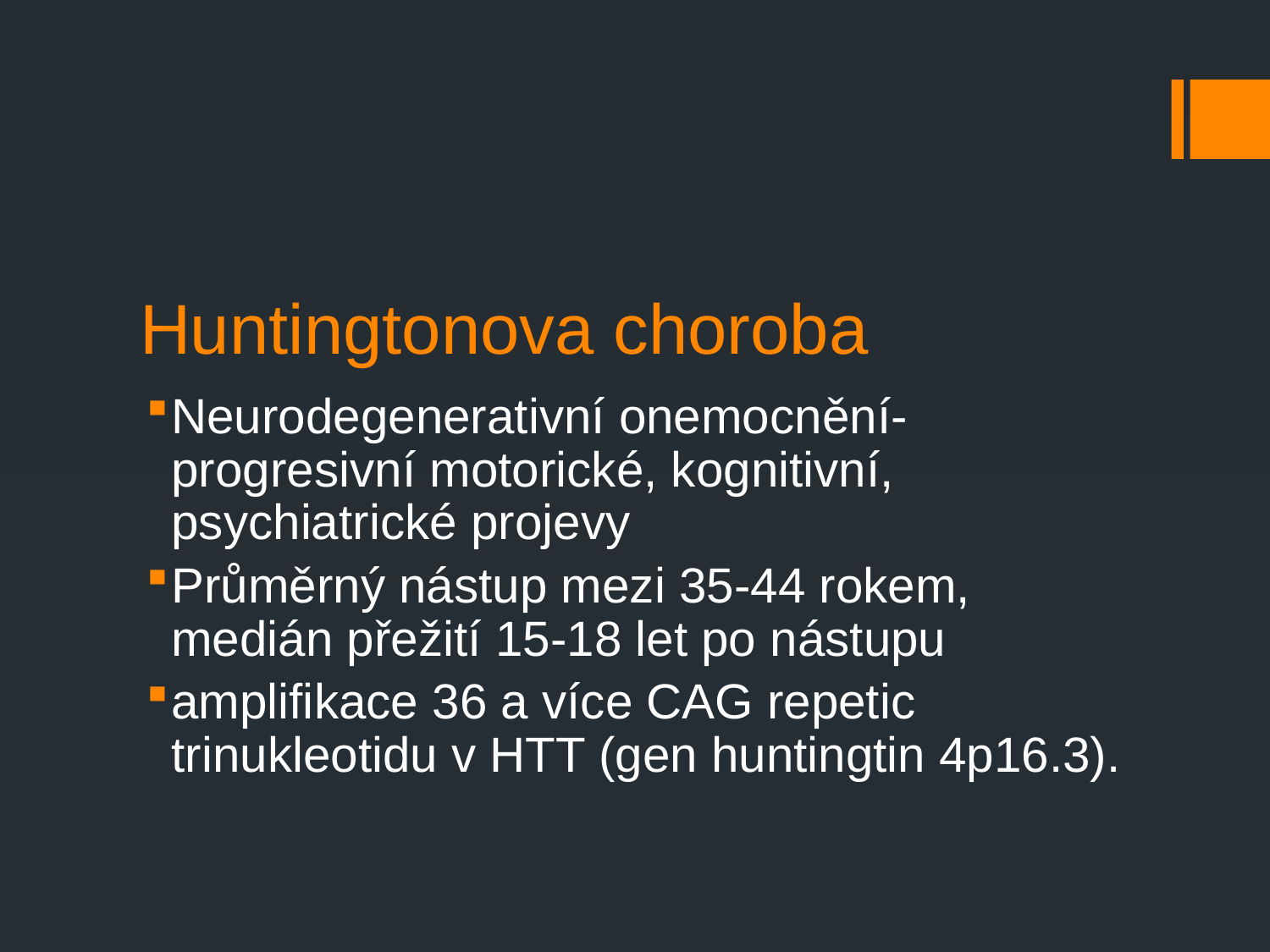

# Huntingtonova choroba
Neurodegenerativní onemocnění-progresivní motorické, kognitivní, psychiatrické projevy
Průměrný nástup mezi 35-44 rokem, medián přežití 15-18 let po nástupu
amplifikace 36 a více CAG repetic trinukleotidu v HTT (gen huntingtin 4p16.3).